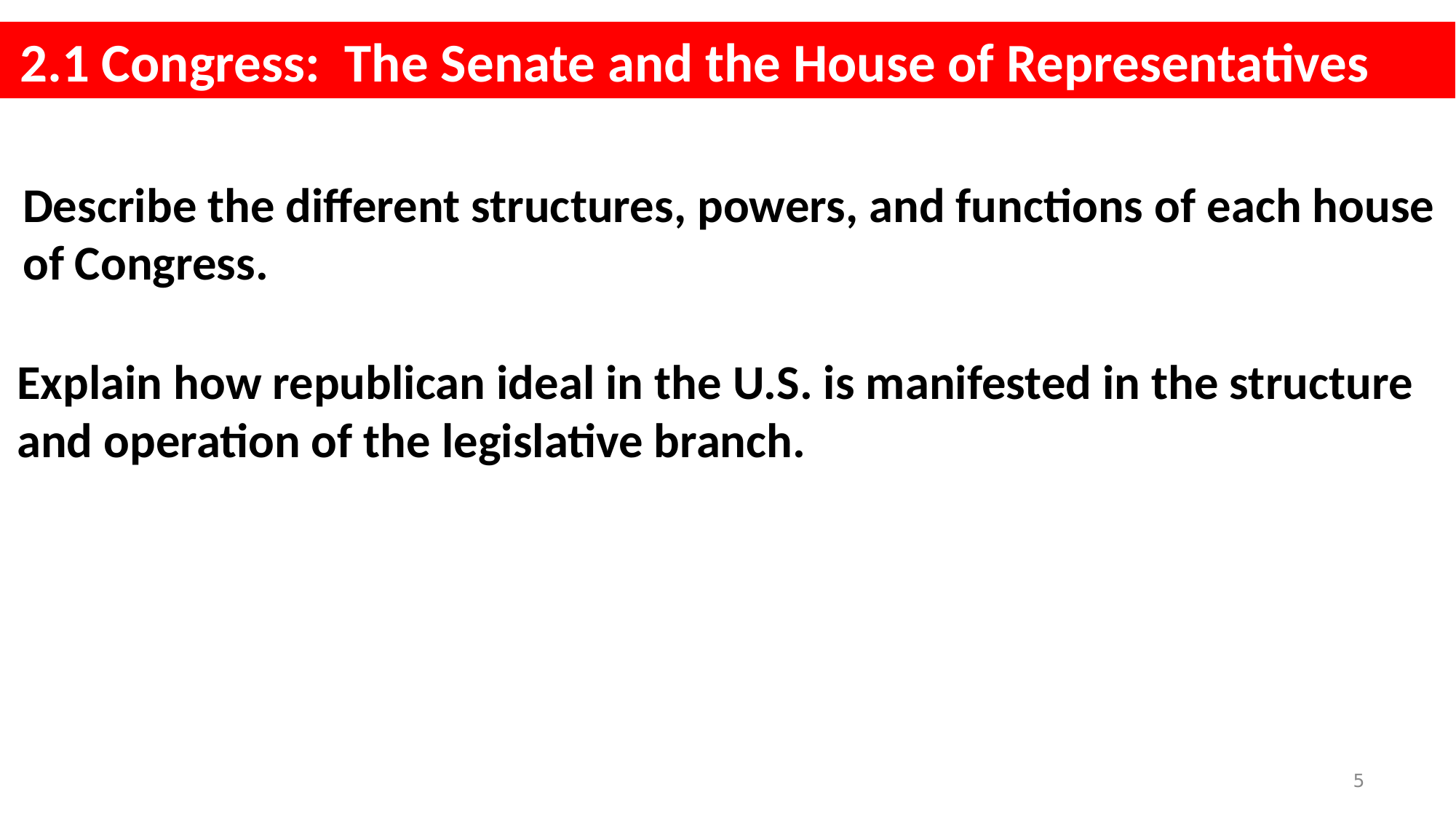

2.1 Congress:  The Senate and the House of Representatives
Describe the different structures, powers, and functions of each house of Congress.
Explain how republican ideal in the U.S. is manifested in the structure and operation of the legislative branch.
5